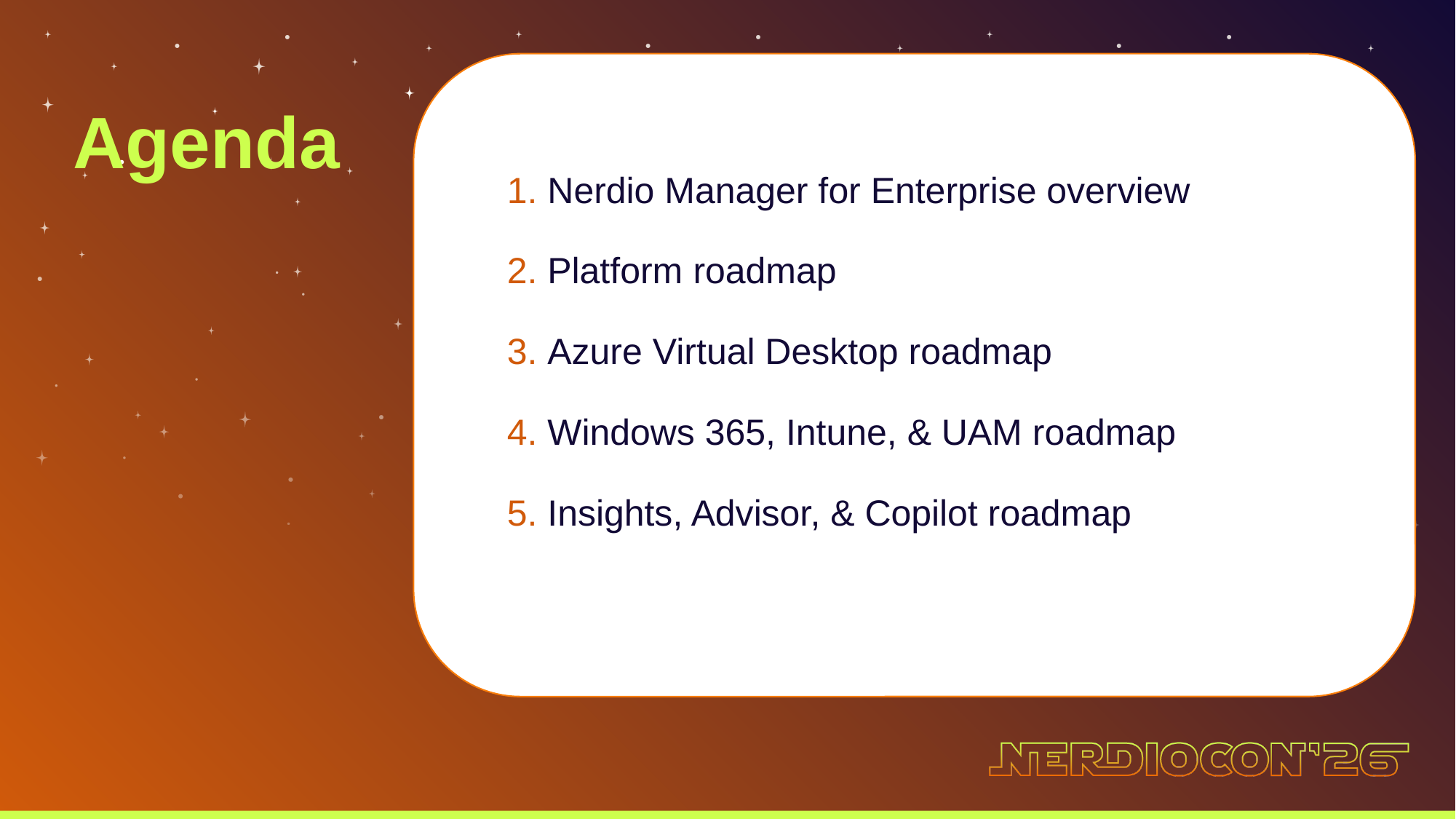

Nerdio Manager for Enterprise overview
 Platform roadmap
 Azure Virtual Desktop roadmap
 Windows 365, Intune, & UAM roadmap
 Insights, Advisor, & Copilot roadmap